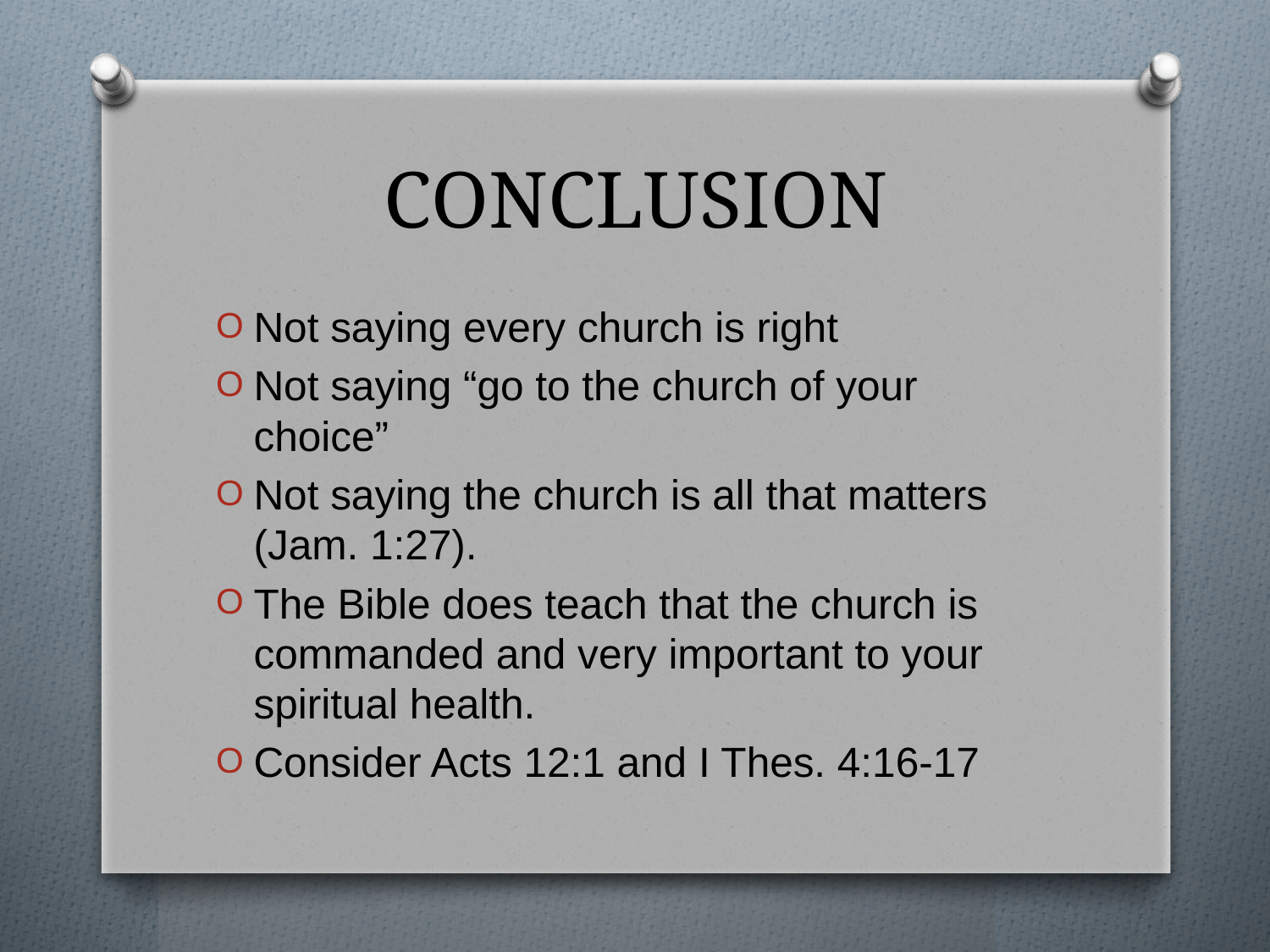

# CONCLUSION
Not saying every church is right
Not saying “go to the church of your choice”
Not saying the church is all that matters (Jam. 1:27).
The Bible does teach that the church is commanded and very important to your spiritual health.
Consider Acts 12:1 and I Thes. 4:16-17